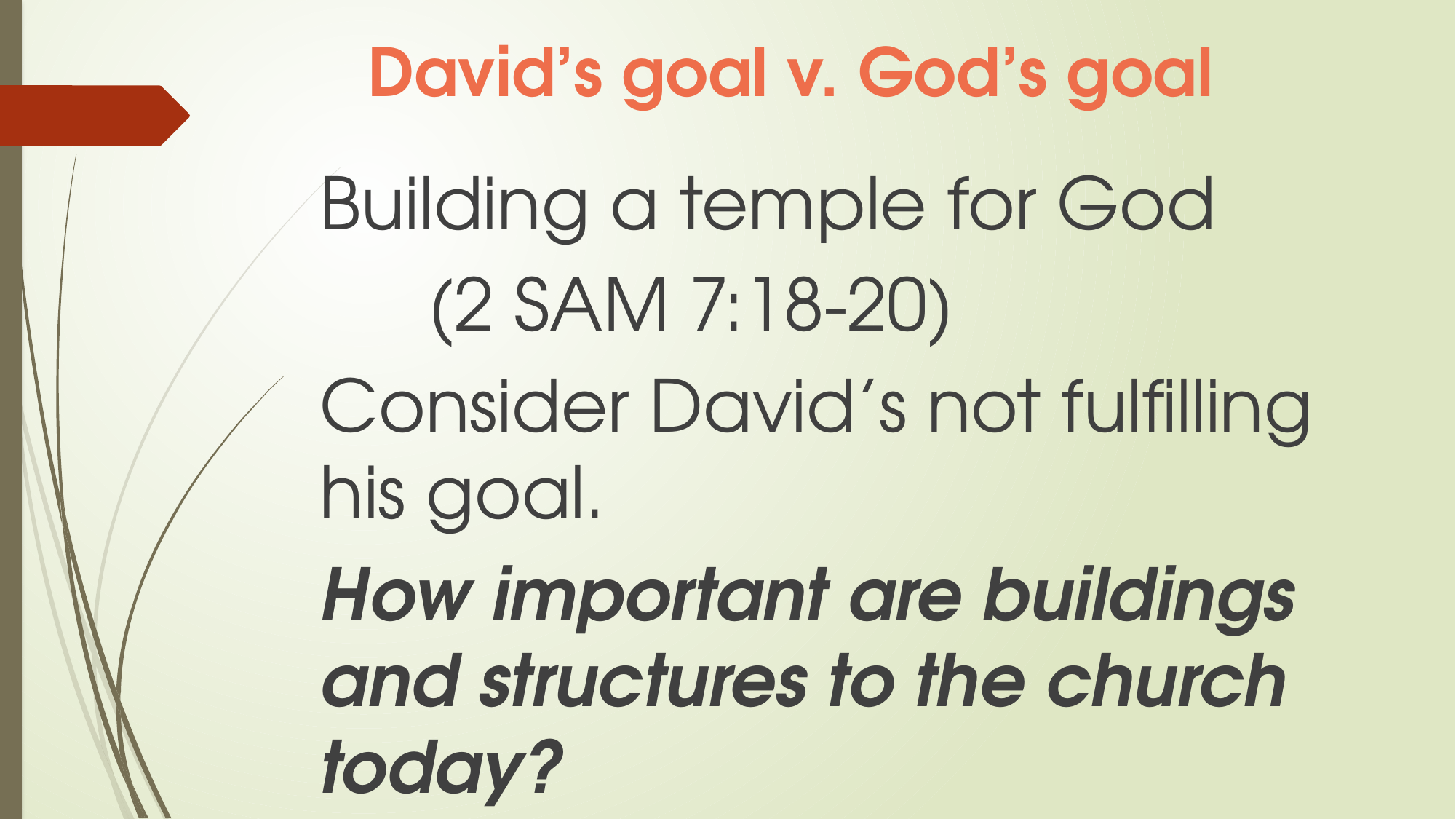

# David’s goal v. God’s goal
Building a temple for God
	(2 SAM 7:18-20)
Consider David’s not fulfilling his goal.
How important are buildings and structures to the church today?